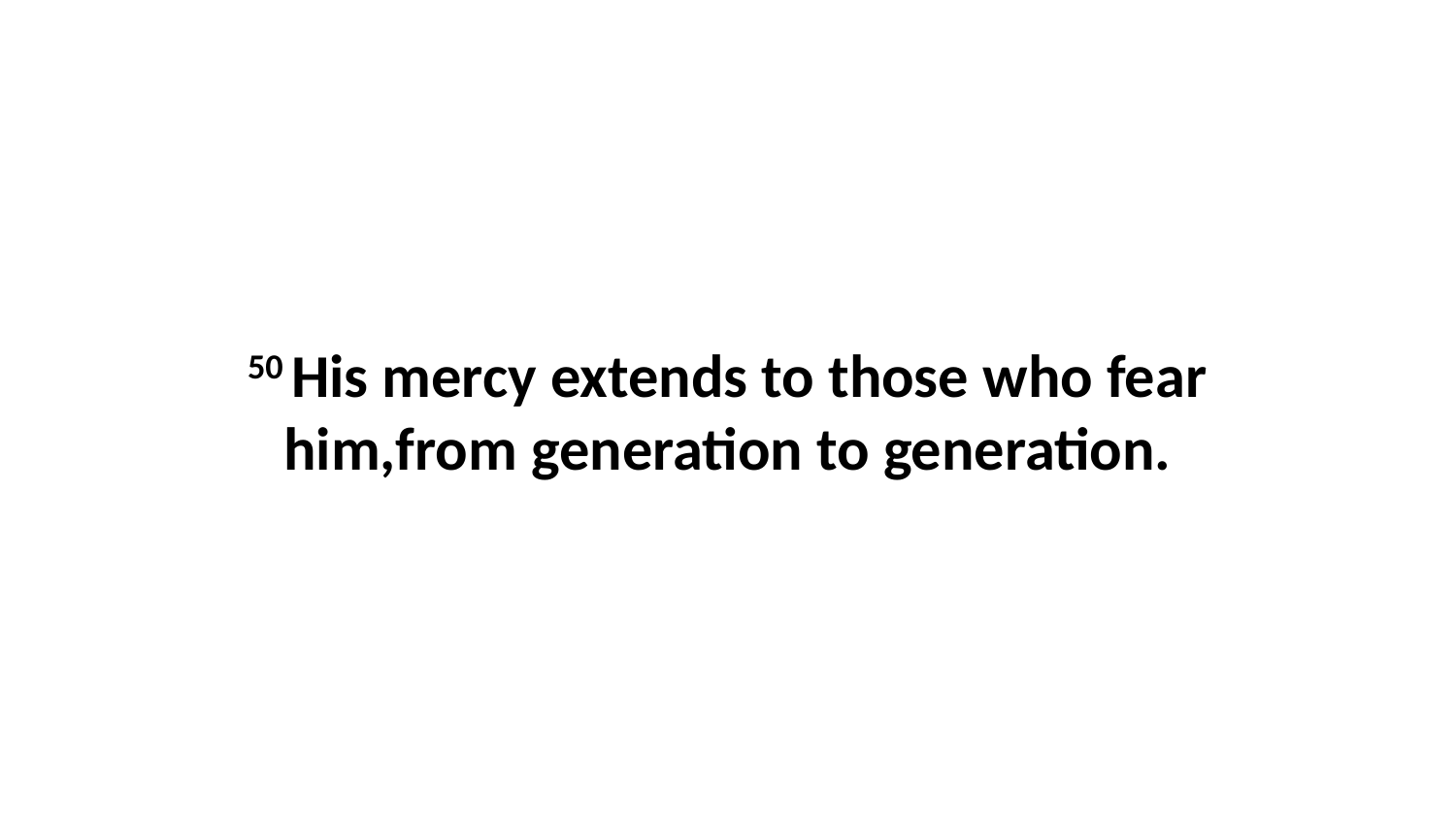

50 His mercy extends to those who fear him,from generation to generation.